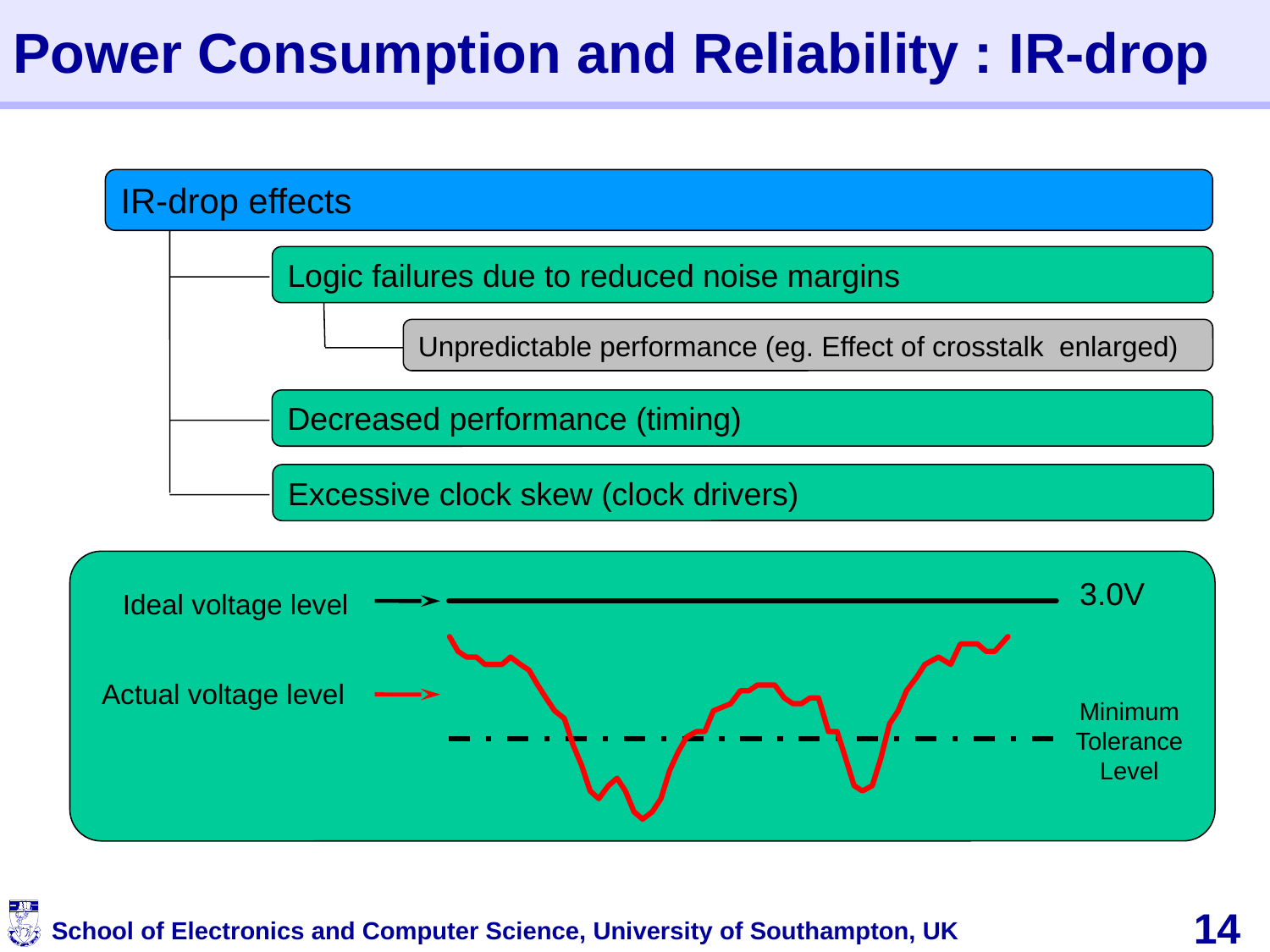

Power Consumption and Reliability : IR-drop
IR-drop effects

Logic failures due to reduced noise margins

Unpredictable performance (eg. Effect of crosstalk  enlarged)

Decreased performance (timing)

Excessive clock skew (clock drivers)

3.0V
Ideal voltage level

Actual voltage level
Minimum
Tolerance
Level